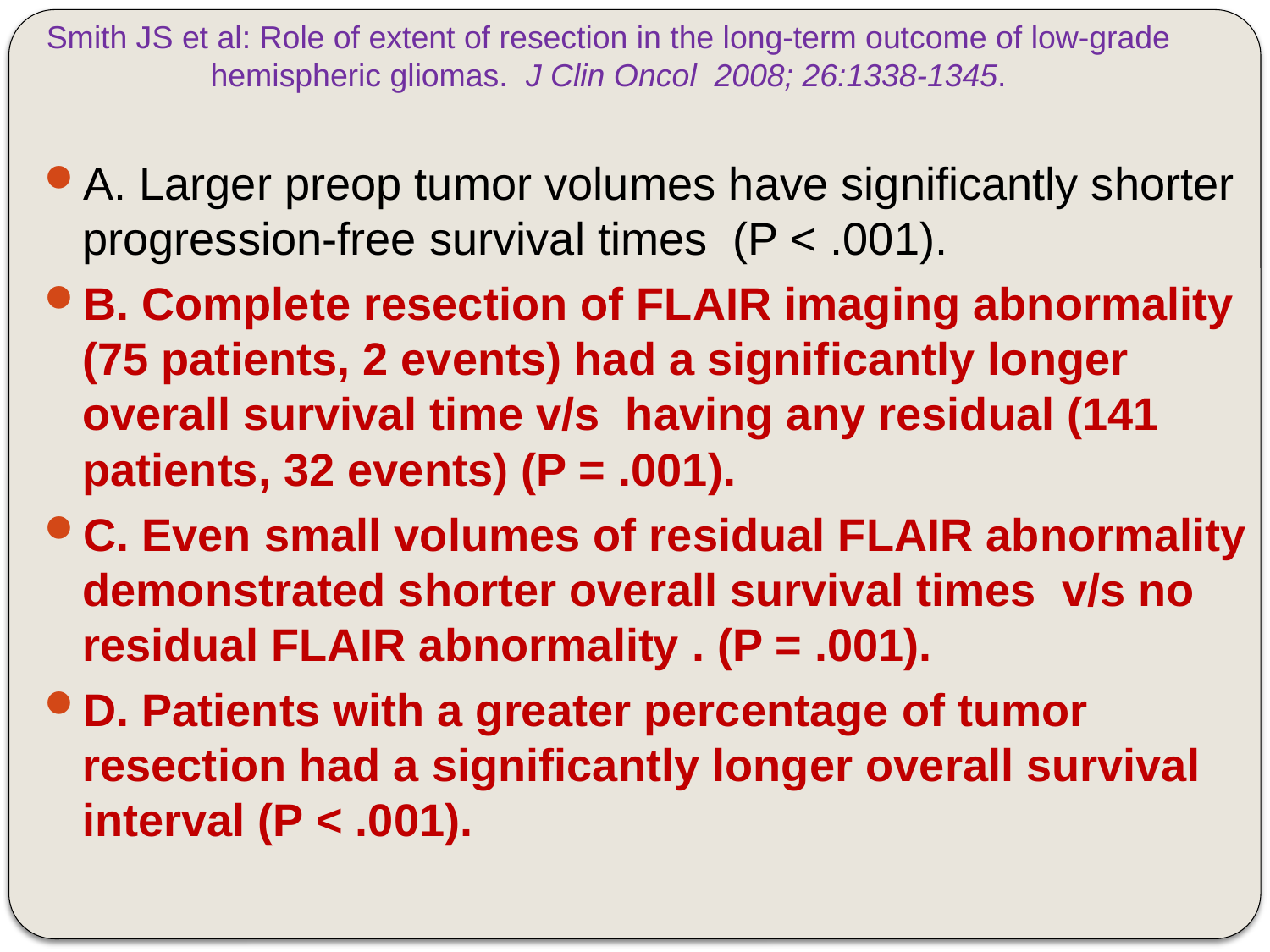

# Smith JS et al: Role of extent of resection in the long-term outcome of low-grade hemispheric gliomas.  J Clin Oncol  2008; 26:1338-1345.
A. Larger preop tumor volumes have significantly shorter progression-free survival times  (P < .001).
B. Complete resection of FLAIR imaging abnormality (75 patients, 2 events) had a significantly longer overall survival time v/s  having any residual (141 patients, 32 events) (P = .001).
C. Even small volumes of residual FLAIR abnormality demonstrated shorter overall survival times  v/s no residual FLAIR abnormality . (P = .001).
D. Patients with a greater percentage of tumor resection had a significantly longer overall survival interval (P < .001).